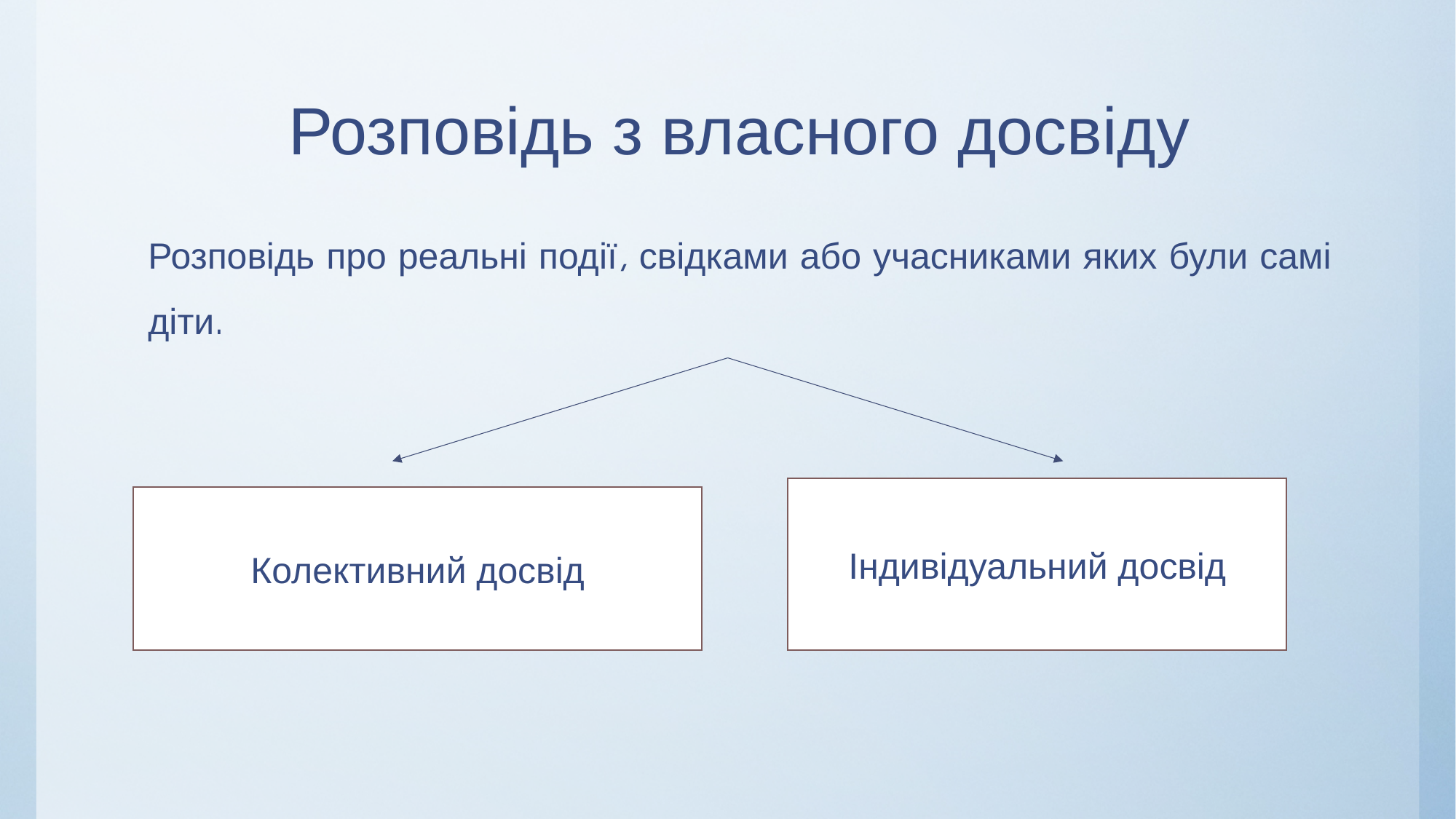

# Розповідь з власного досвіду
Розповідь про реальні події, свідками або учасниками яких були самі діти.
Індивідуальний досвід
Колективний досвід